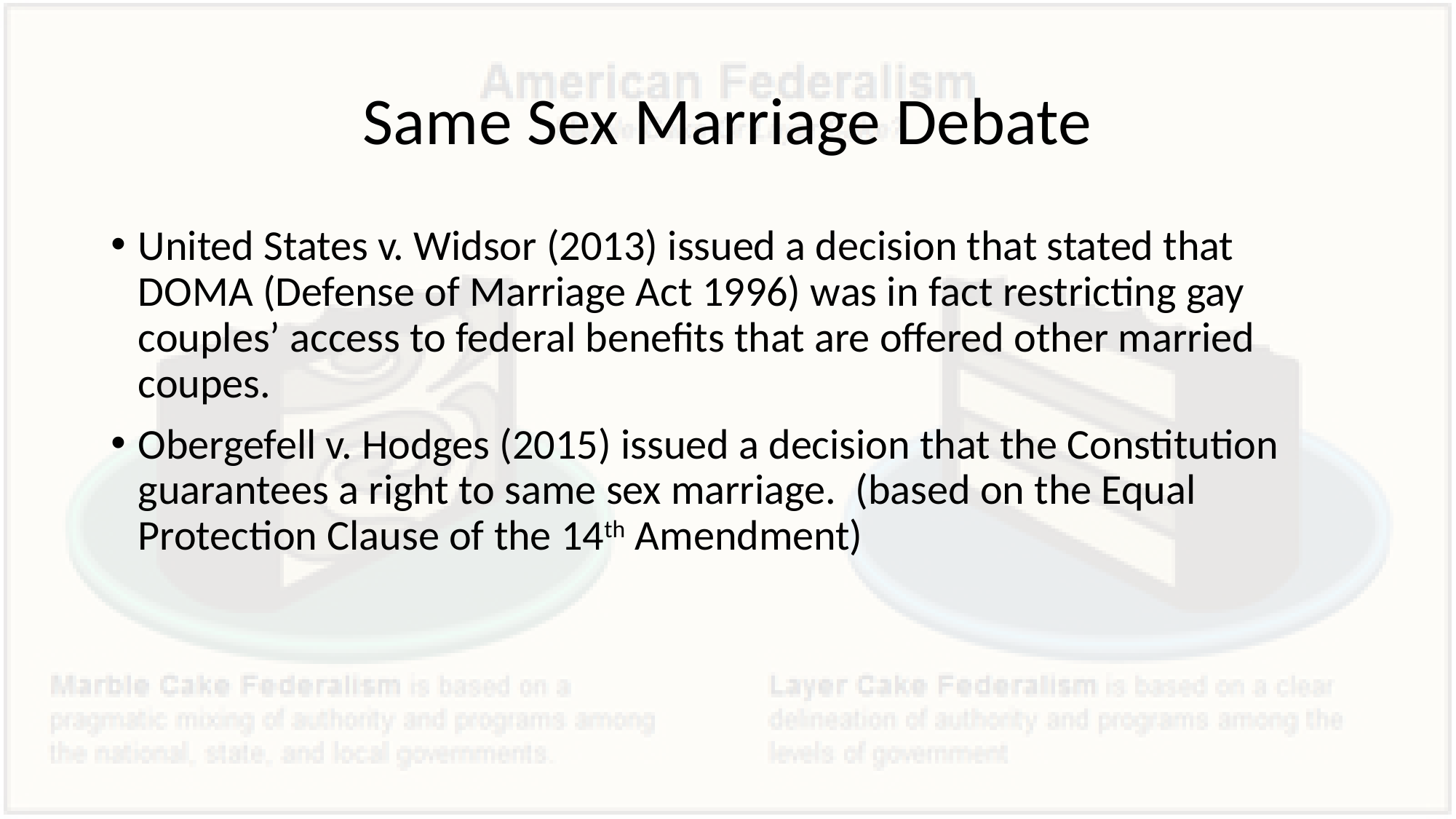

# Same Sex Marriage Debate
United States v. Widsor (2013) issued a decision that stated that DOMA (Defense of Marriage Act 1996) was in fact restricting gay couples’ access to federal benefits that are offered other married coupes.
Obergefell v. Hodges (2015) issued a decision that the Constitution guarantees a right to same sex marriage.  (based on the Equal Protection Clause of the 14th Amendment)